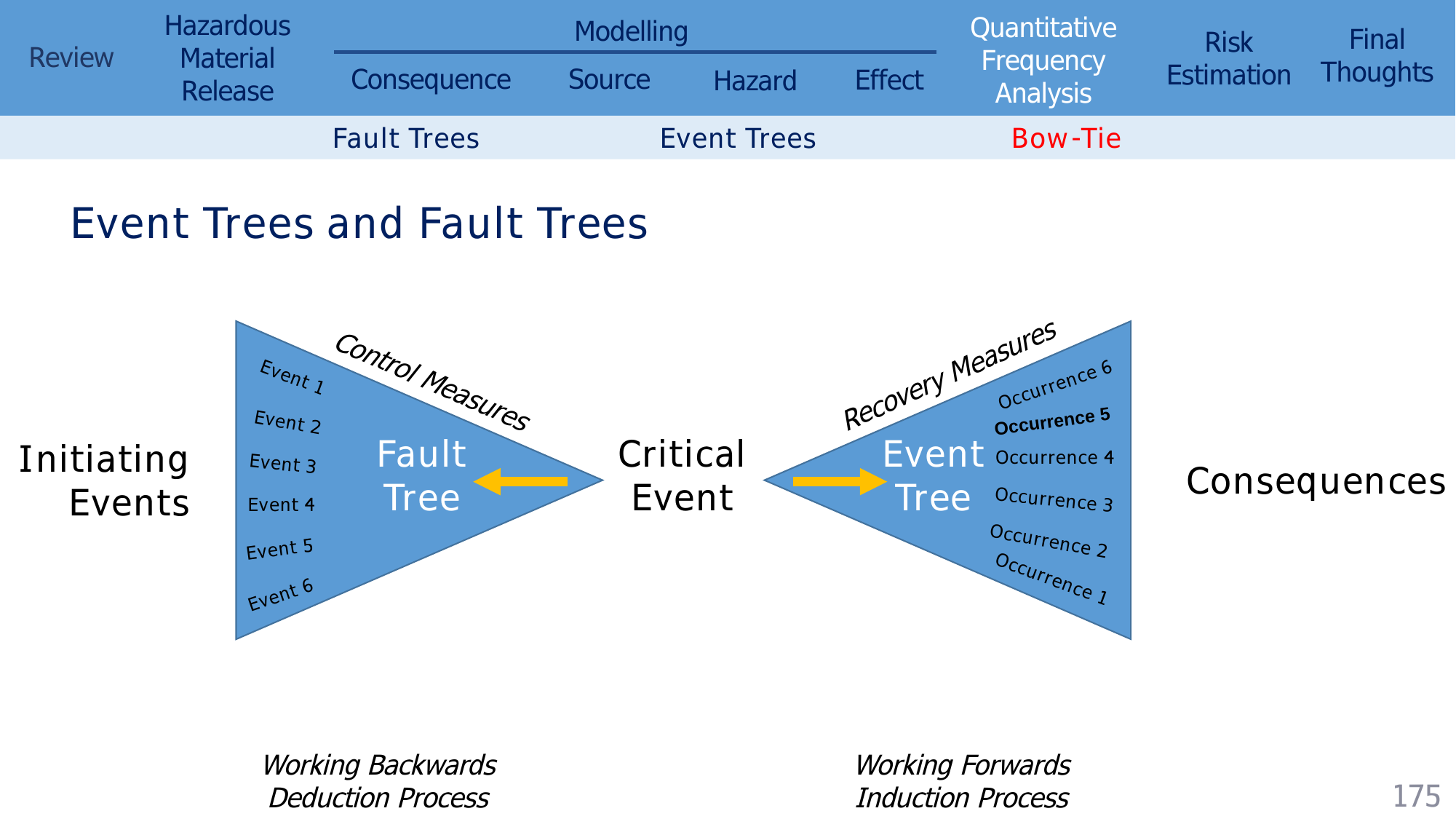

Fault Trees  	    	Event Trees		   Bow-Tie
Event Trees and Fault Trees

Recovery Measures
Control Measures
Event 1
Occurrence 6
Occurrence 5
Event 2
Fault Tree
Critical Event
Event Tree
Initiating Events
Occurrence 4
Event 3
Consequences
Occurrence 3
Event 4
Occurrence 2
Event 5
Occurrence 1
Event 6
Working Forwards
Induction Process
Working Backwards
Deduction Process
175